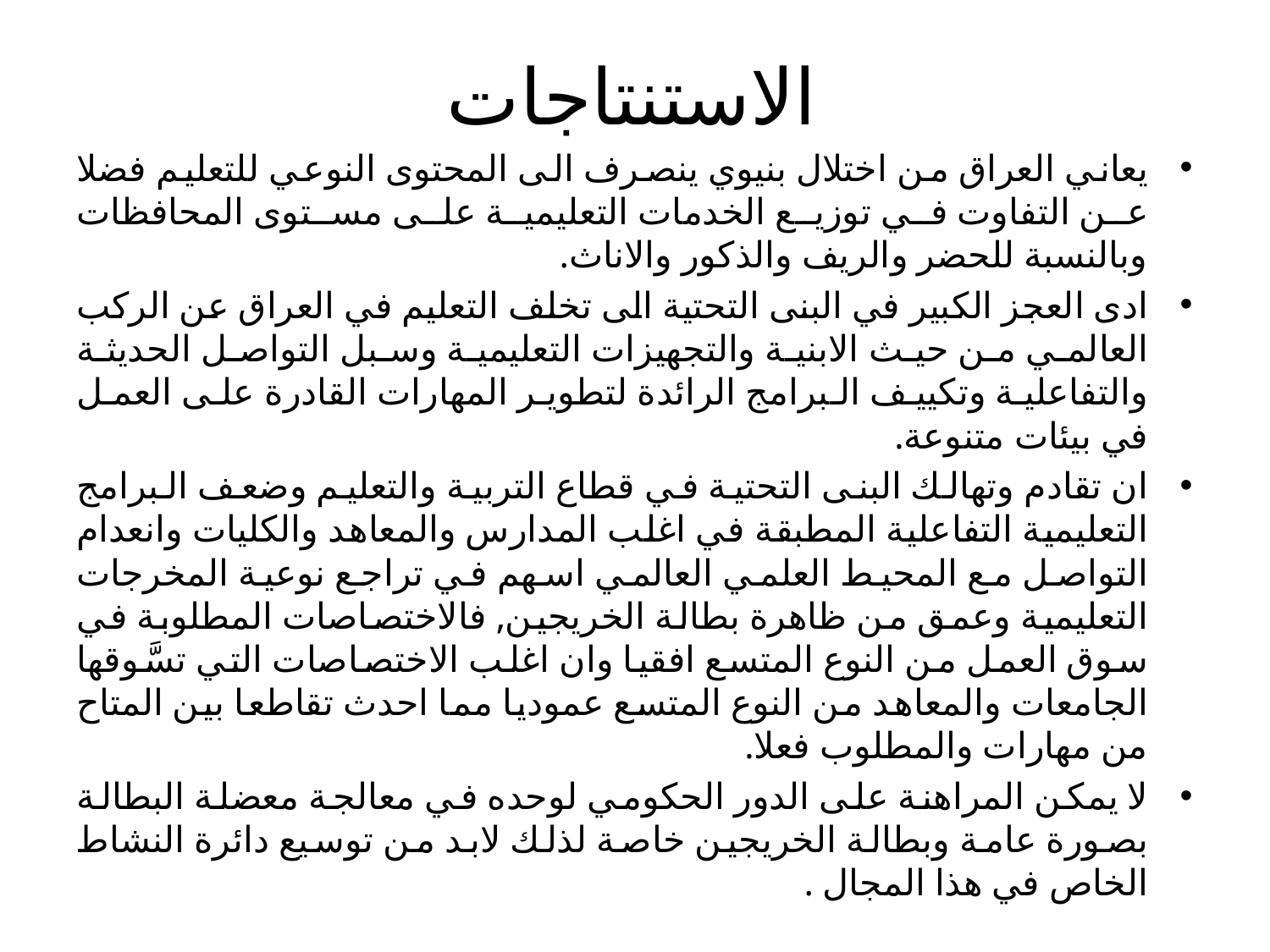

# الاستنتاجات
يعاني العراق من اختلال بنيوي ينصرف الى المحتوى النوعي للتعليم فضلا عن التفاوت في توزيع الخدمات التعليمية على مستوى المحافظات وبالنسبة للحضر والريف والذكور والاناث.
ادى العجز الكبير في البنى التحتية الى تخلف التعليم في العراق عن الركب العالمي من حيث الابنية والتجهيزات التعليمية وسبل التواصل الحديثة والتفاعلية وتكييف البرامج الرائدة لتطوير المهارات القادرة على العمل في بيئات متنوعة.
ان تقادم وتهالك البنى التحتية في قطاع التربية والتعليم وضعف البرامج التعليمية التفاعلية المطبقة في اغلب المدارس والمعاهد والكليات وانعدام التواصل مع المحيط العلمي العالمي اسهم في تراجع نوعية المخرجات التعليمية وعمق من ظاهرة بطالة الخريجين, فالاختصاصات المطلوبة في سوق العمل من النوع المتسع افقيا وان اغلب الاختصاصات التي تسَّوقها الجامعات والمعاهد من النوع المتسع عموديا مما احدث تقاطعا بين المتاح من مهارات والمطلوب فعلا.
لا يمكن المراهنة على الدور الحكومي لوحده في معالجة معضلة البطالة بصورة عامة وبطالة الخريجين خاصة لذلك لابد من توسيع دائرة النشاط الخاص في هذا المجال .